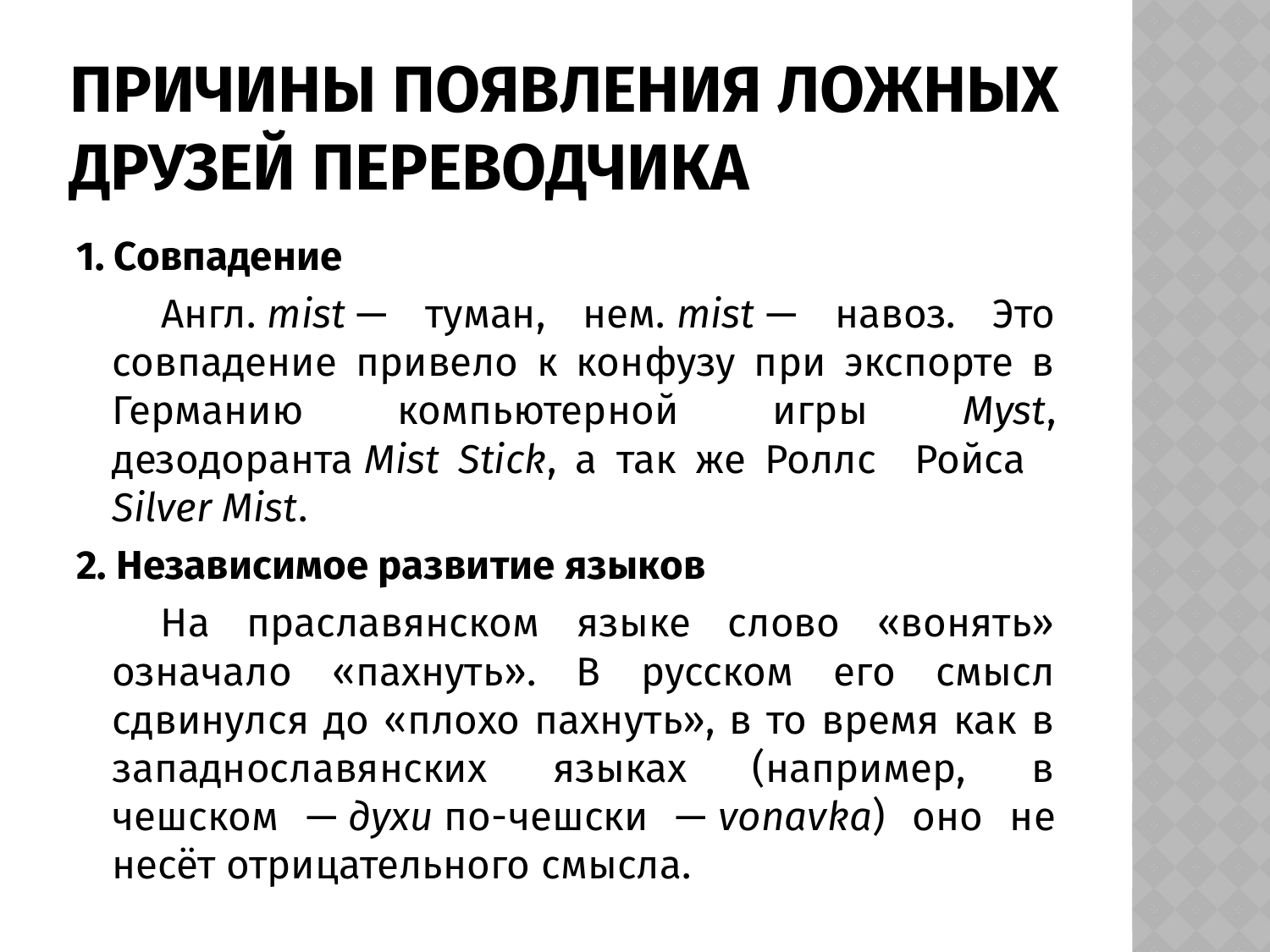

# Причины появления ложных друзей переводчика
1. Совпадение
   Англ. mist — туман, нем. mist — навоз. Это совпадение привело к конфузу при экспорте в Германию компьютерной игры Myst, дезодоранта Mist Stick, а так же Роллс  Ройса   Silver Mist.
2. Независимое развитие языков
   На праславянском языке слово «вонять» означало «пахнуть». В русском его смысл сдвинулся до «плохо пахнуть», в то время как в западнославянских языках (например, в чешском — духи по-чешски — vonavka) оно не несёт отрицательного смысла.